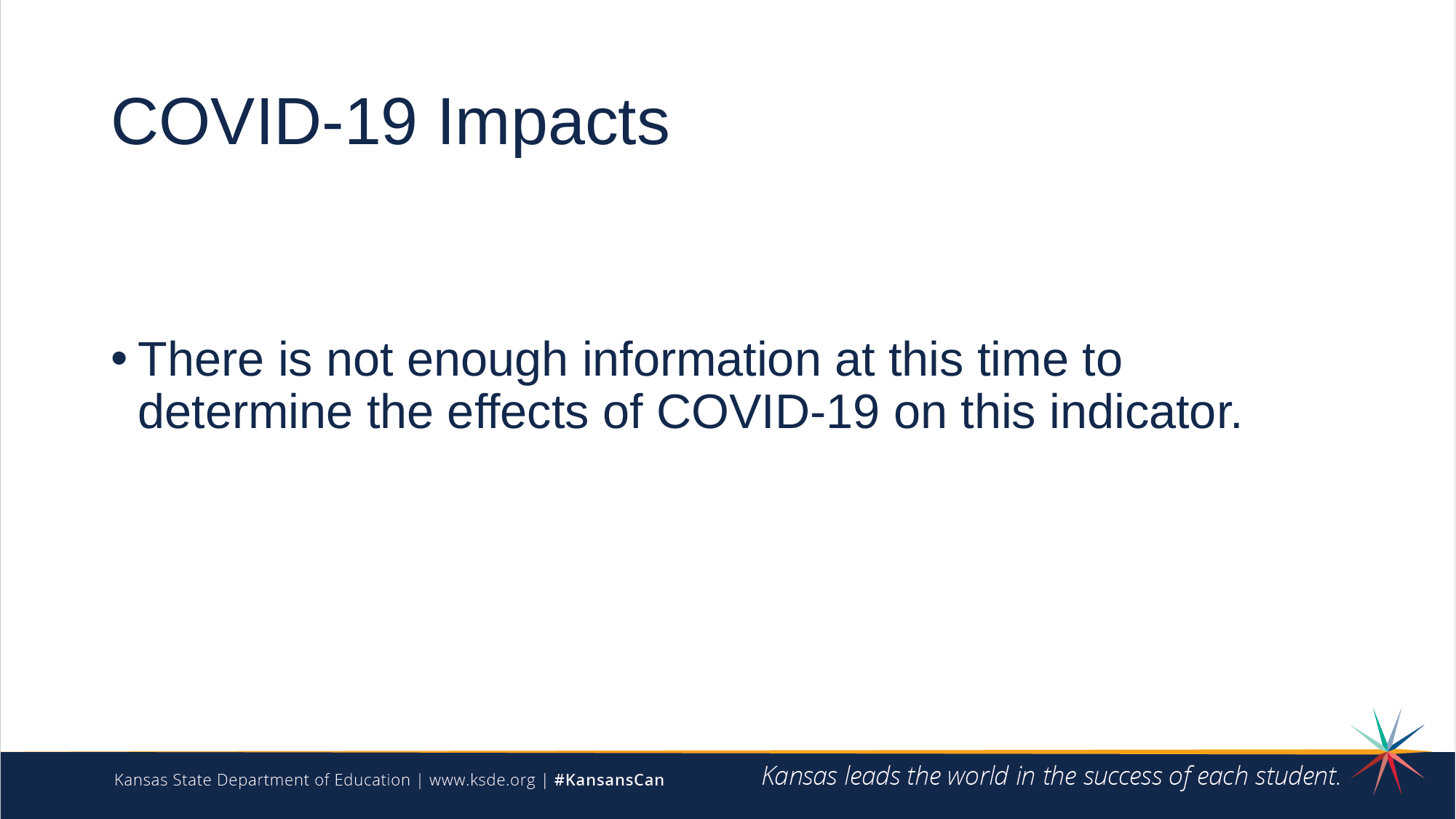

# COVID-19 Impacts
There is not enough information at this time to determine the effects of COVID-19 on this indicator.